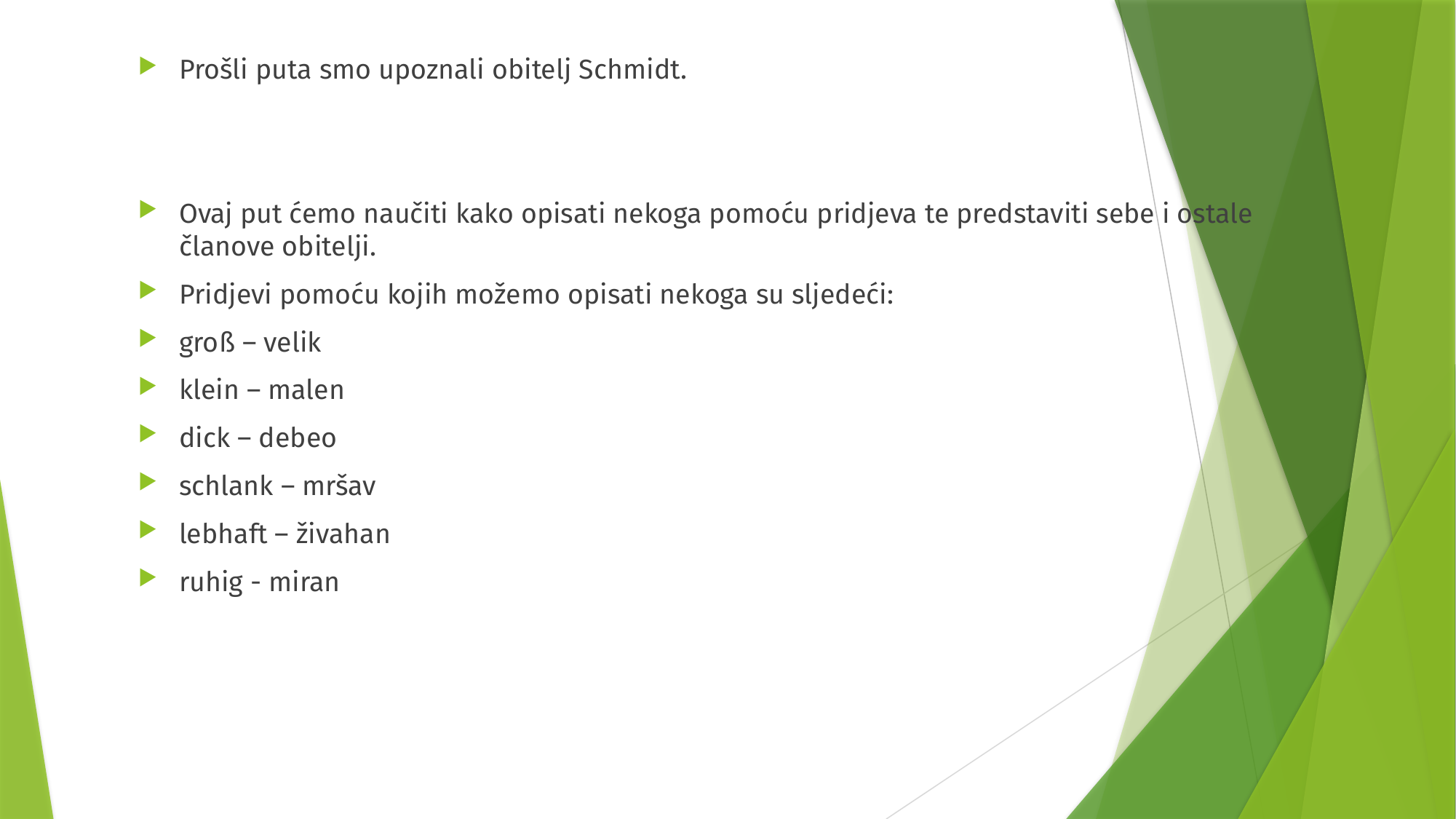

Prošli puta smo upoznali obitelj Schmidt.

Ovaj put ćemo naučiti kako opisati nekoga pomoću pridjeva te predstaviti sebe i ostale članove obitelji.
Pridjevi pomoću kojih možemo opisati nekoga su sljedeći:
groß – velik
klein – malen
dick – debeo
schlank – mršav
lebhaft – živahan
ruhig - miran